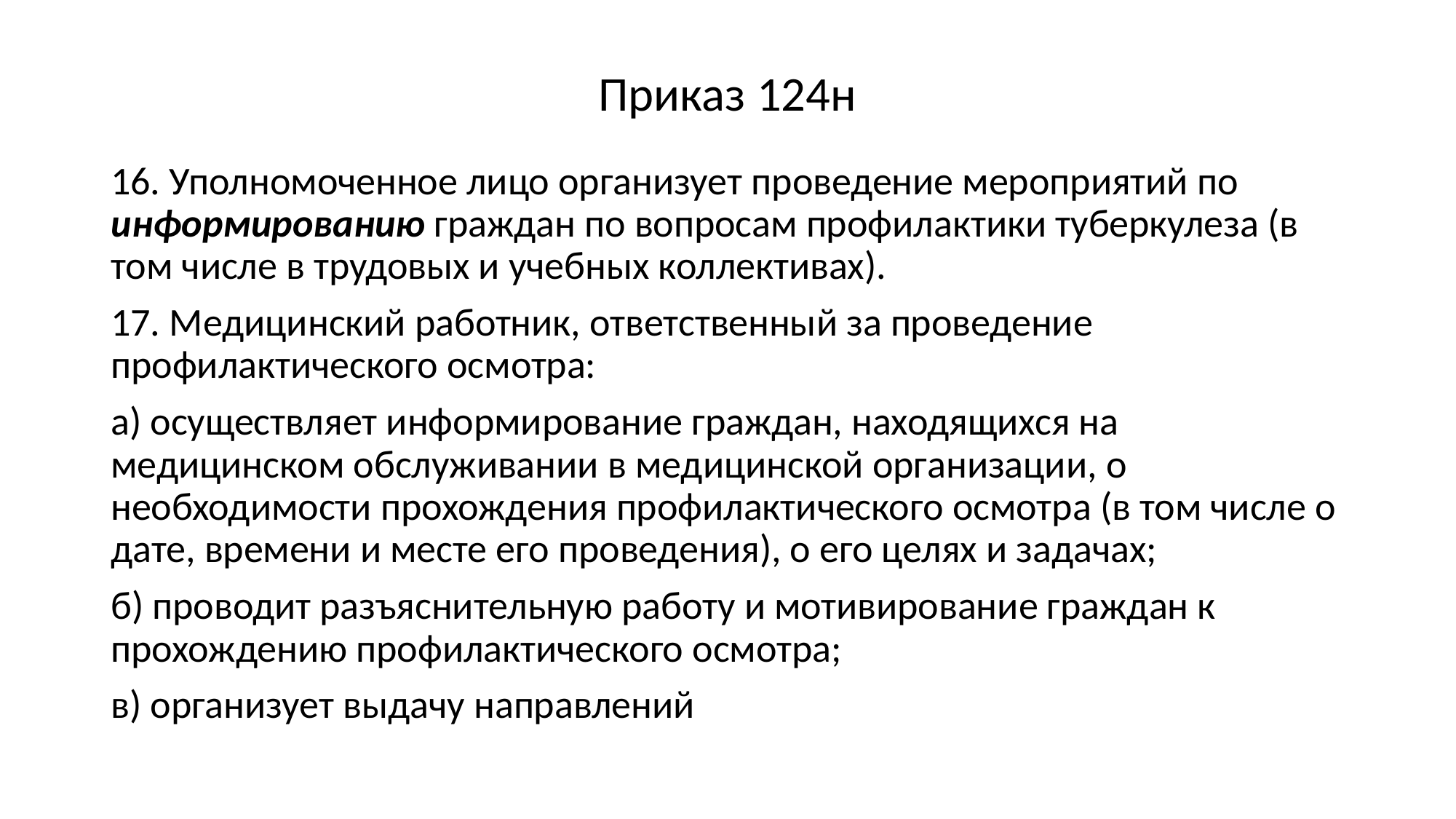

# Приказ 124н
16. Уполномоченное лицо организует проведение мероприятий по информированию граждан по вопросам профилактики туберкулеза (в том числе в трудовых и учебных коллективах).
17. Медицинский работник, ответственный за проведение профилактического осмотра:
а) осуществляет информирование граждан, находящихся на медицинском обслуживании в медицинской организации, о необходимости прохождения профилактического осмотра (в том числе о дате, времени и месте его проведения), о его целях и задачах;
б) проводит разъяснительную работу и мотивирование граждан к прохождению профилактического осмотра;
в) организует выдачу направлений